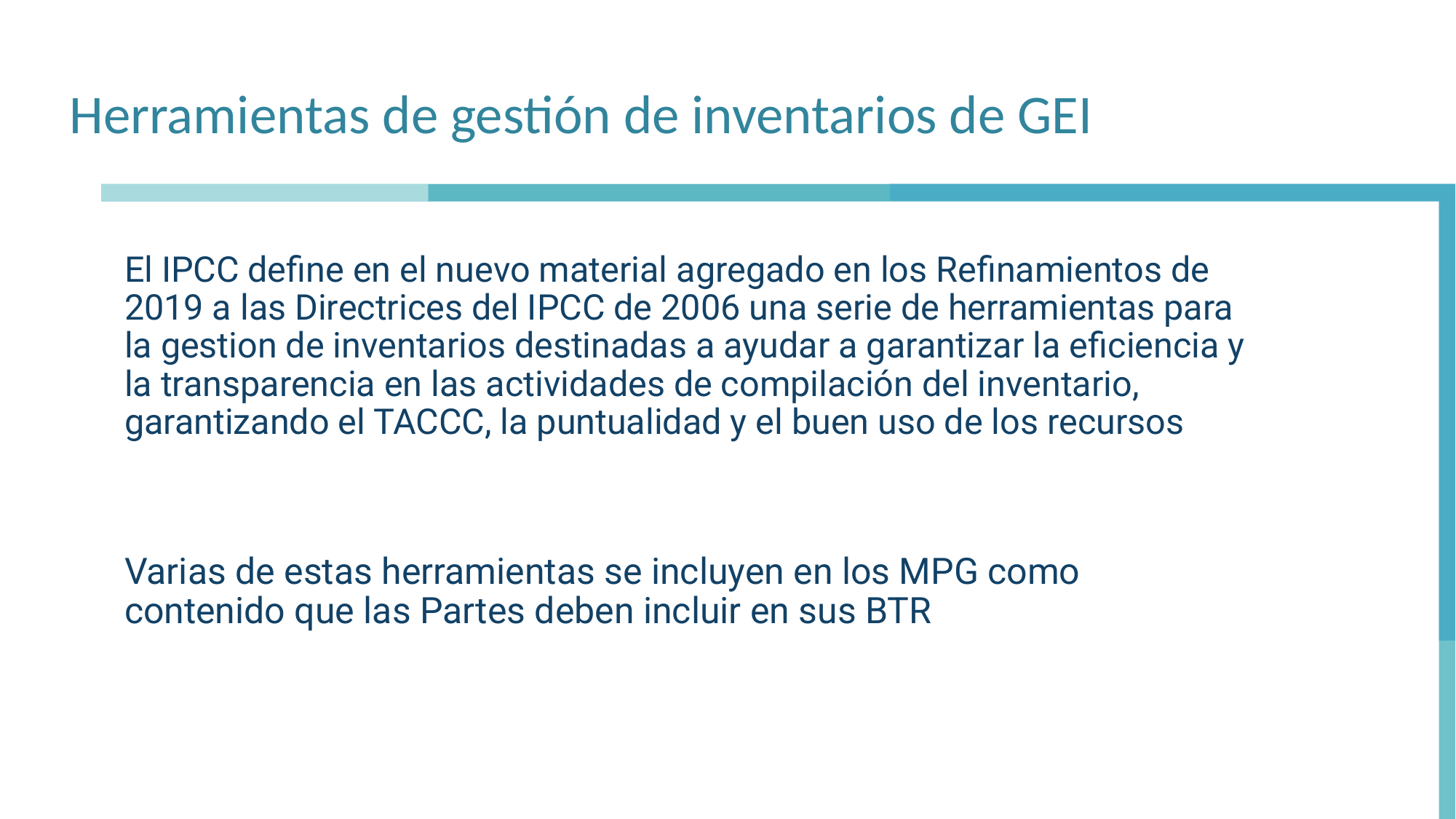

# Herramientas de gestión de inventarios de GEI
El IPCC define en el nuevo material agregado en los Refinamientos de 2019 a las Directrices del IPCC de 2006 una serie de herramientas para la gestion de inventarios destinadas a ayudar a garantizar la eficiencia y la transparencia en las actividades de compilación del inventario, garantizando el TACCC, la puntualidad y el buen uso de los recursos
Varias de estas herramientas se incluyen en los MPG como contenido que las Partes deben incluir en sus BTR